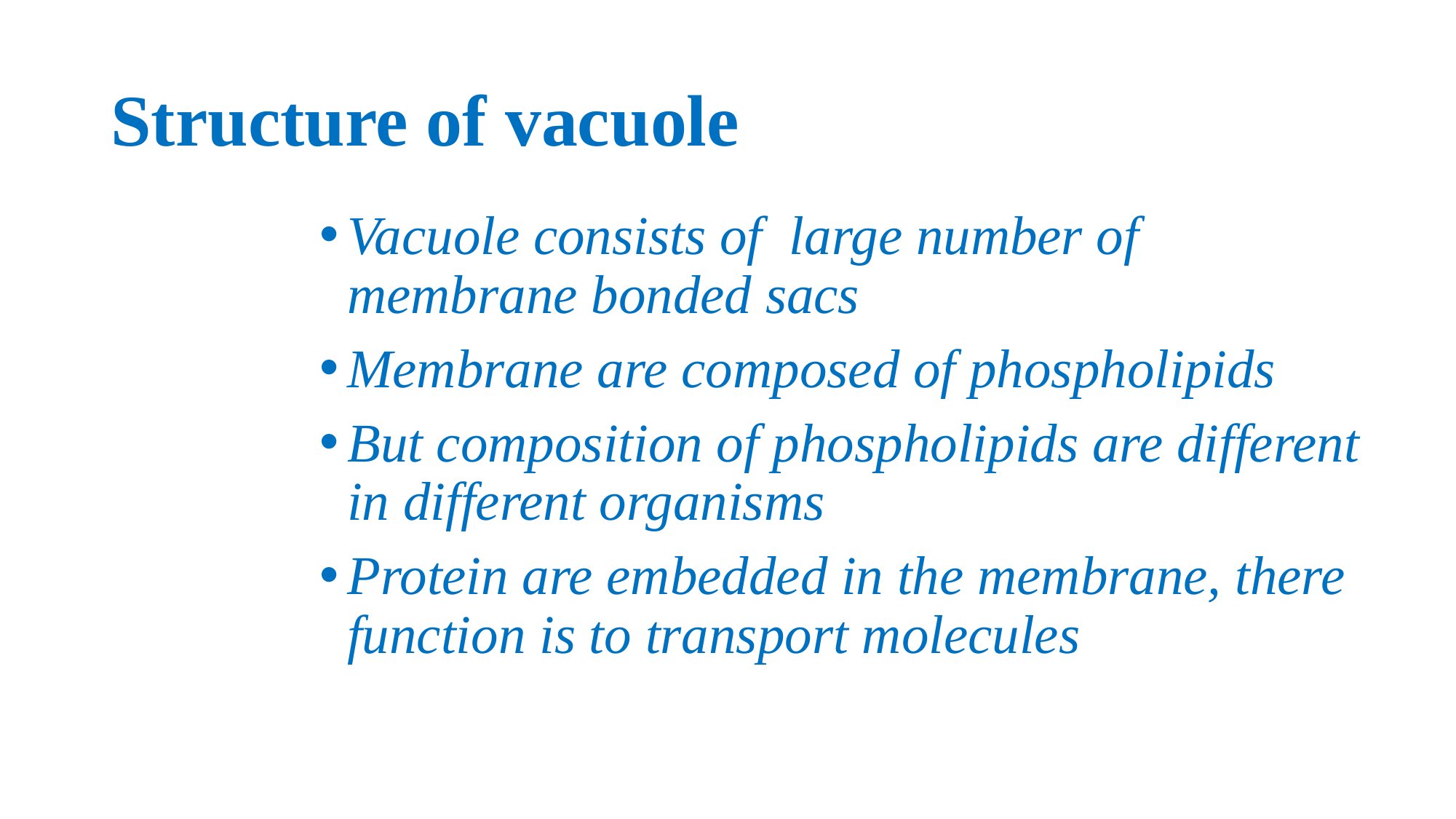

# Structure of vacuole
Vacuole consists of  large number of membrane bonded sacs
Membrane are composed of phospholipids
But composition of phospholipids are different in different organisms
Protein are embedded in the membrane, there function is to transport molecules